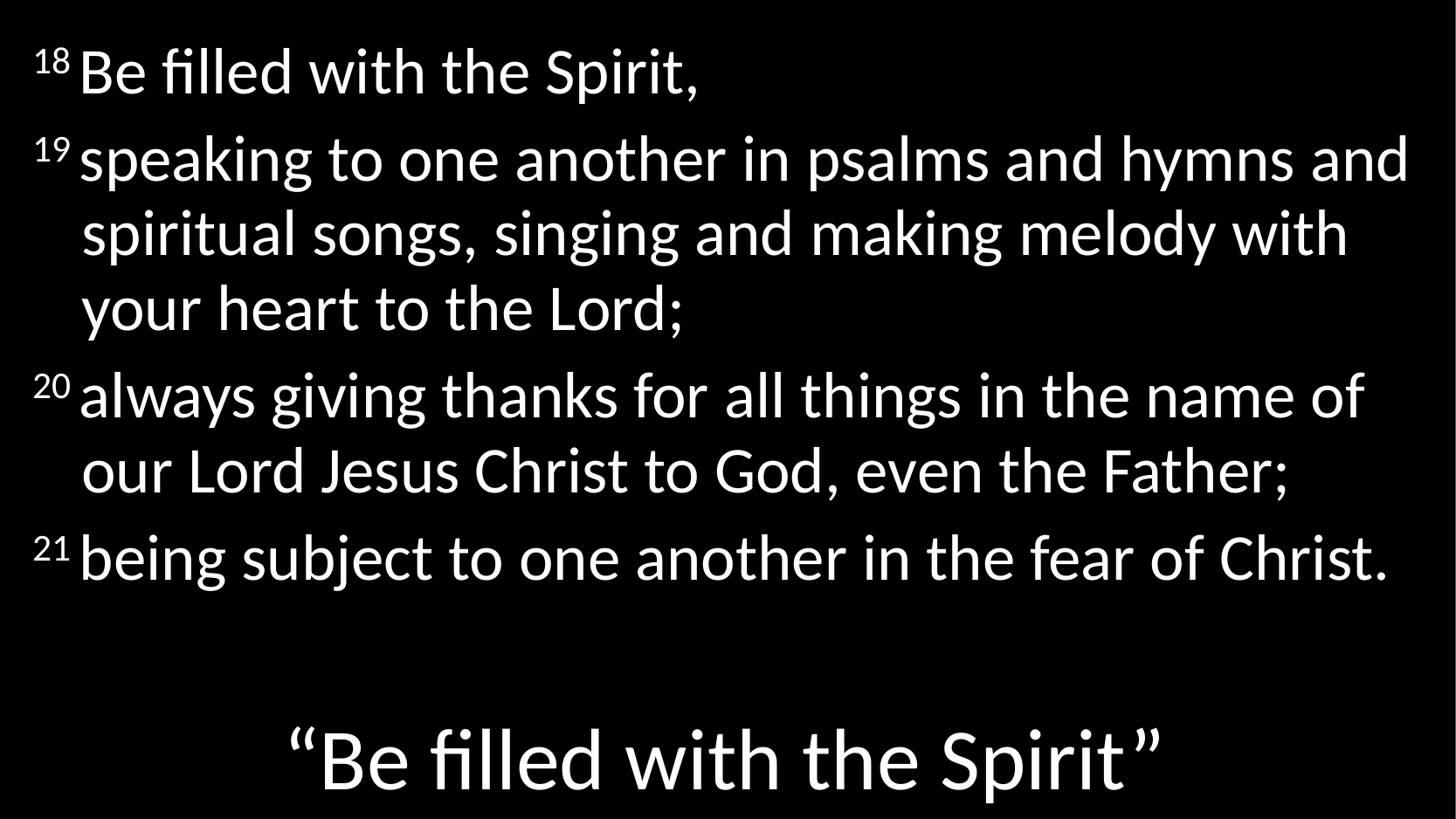

18 Be filled with the Spirit,
19 speaking to one another in psalms and hymns and spiritual songs, singing and making melody with your heart to the Lord;
20 always giving thanks for all things in the name of our Lord Jesus Christ to God, even the Father;
21 being subject to one another in the fear of Christ.
# “Be filled with the Spirit”